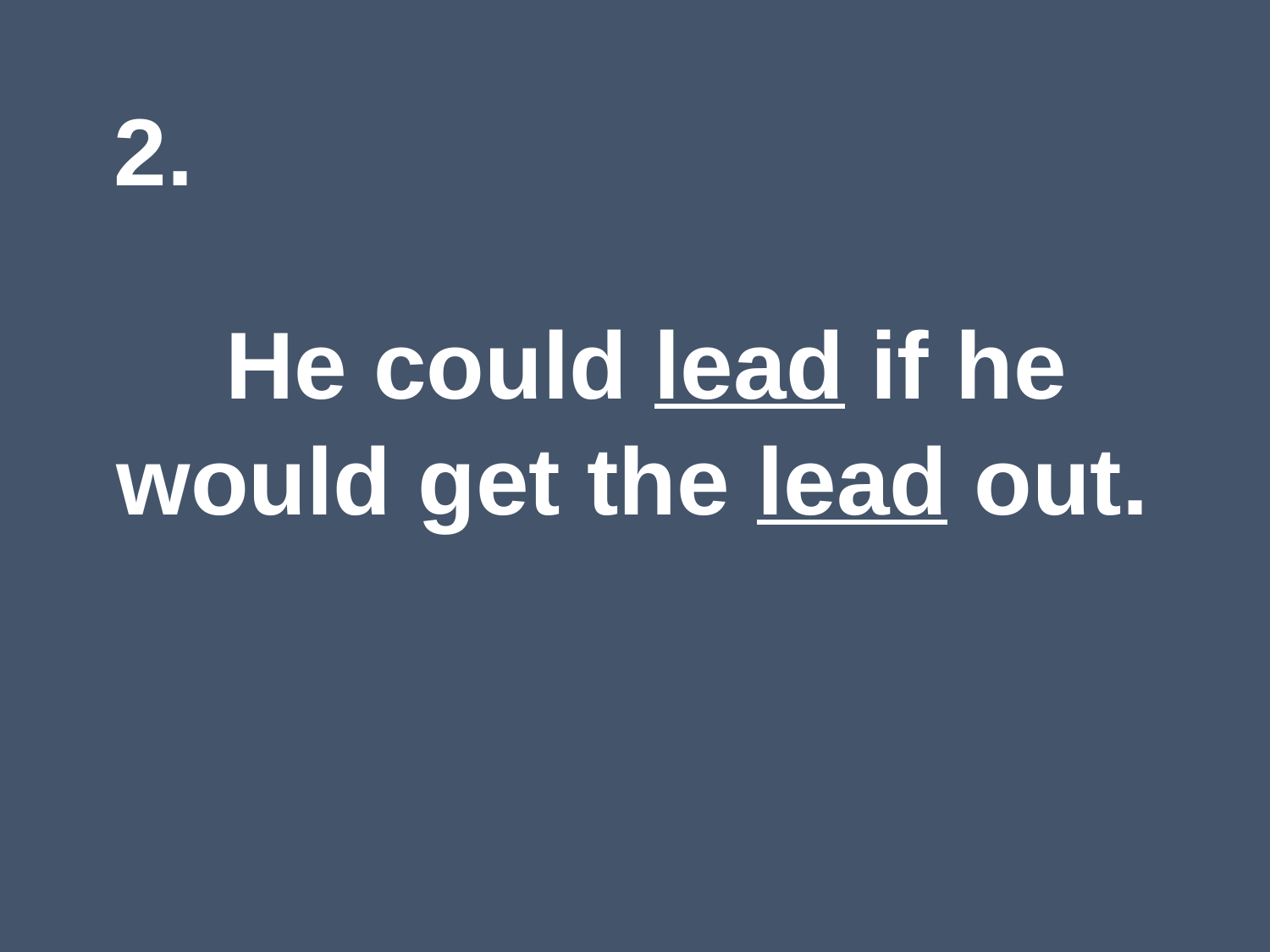

2.

He could lead if he
would get the lead out.